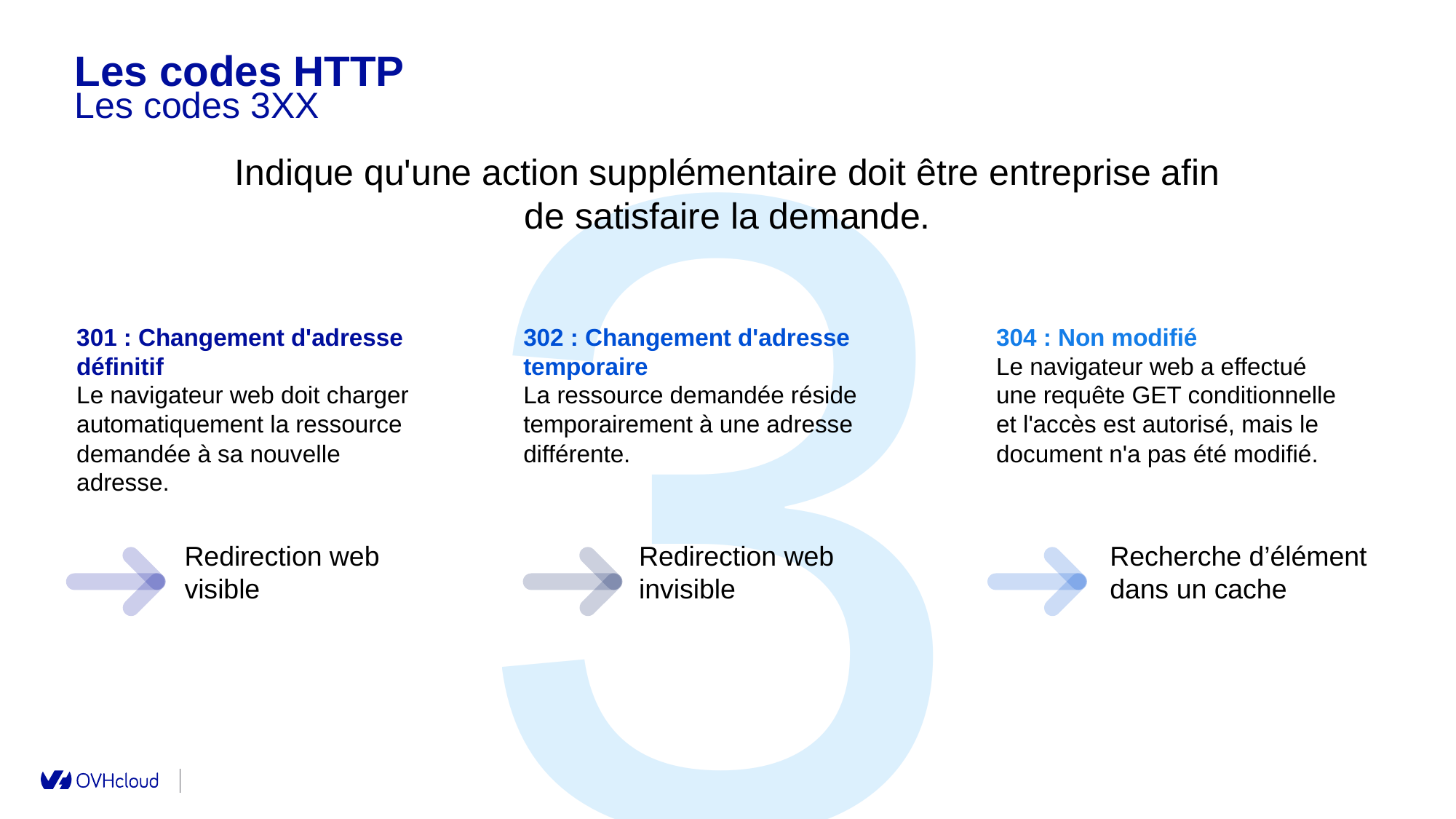

3
Les codes HTTP
Les codes 3XX
Indique qu'une action supplémentaire doit être entreprise afin de satisfaire la demande.
301 : Changement d'adresse définitif
Le navigateur web doit charger automatiquement la ressource demandée à sa nouvelle adresse.
302 : Changement d'adresse temporaire
La ressource demandée réside temporairement à une adresse différente.
304 : Non modifié
Le navigateur web a effectué une requête GET conditionnelle et l'accès est autorisé, mais le document n'a pas été modifié.
Redirection web visible
Redirection web invisible
Recherche d’élément dans un cache